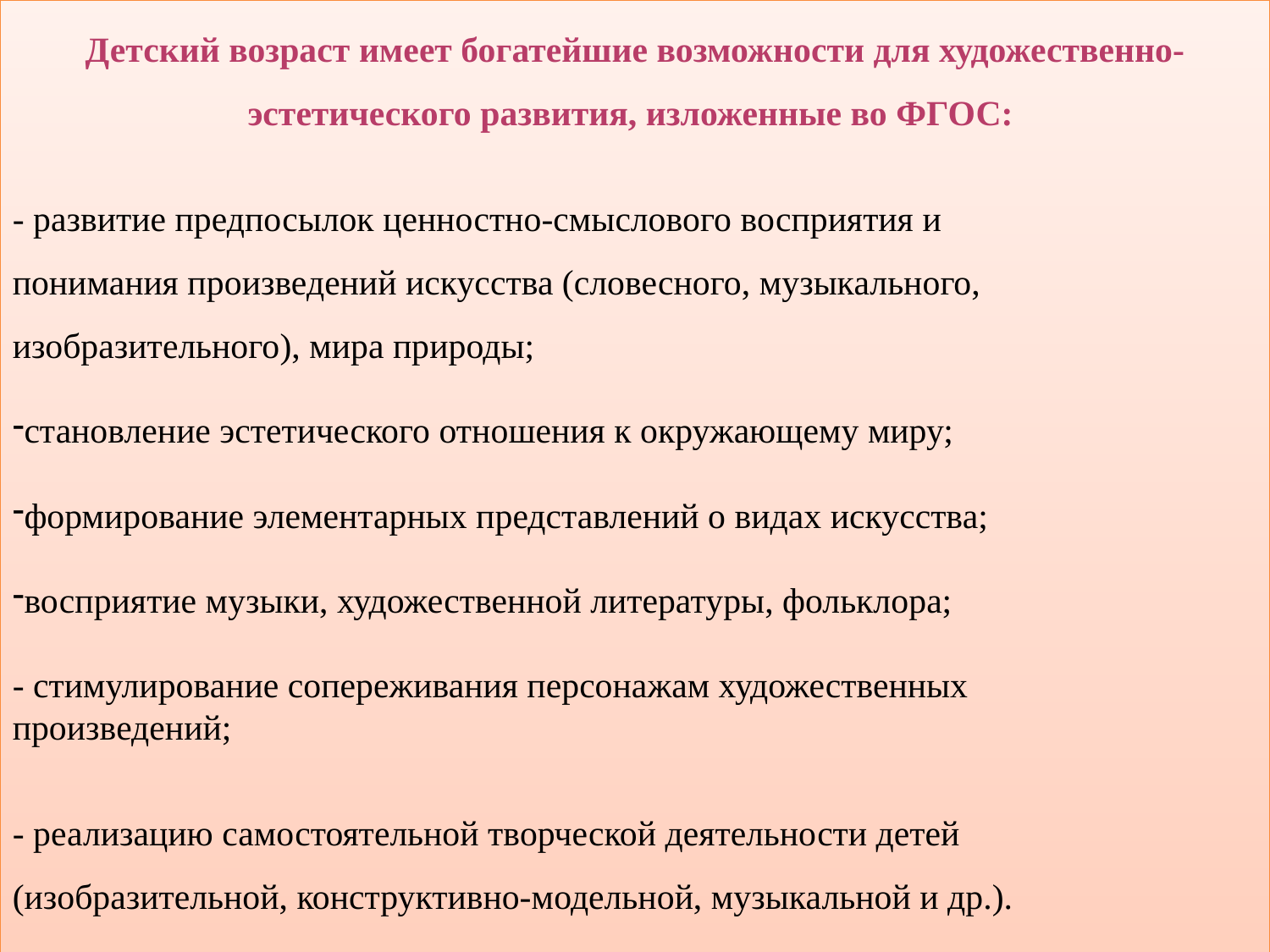

Детский возраст имеет богатейшие возможности для художественно-эстетического развития, изложенные во ФГОС:

- развитие предпосылок ценностно-смыслового восприятия и
понимания произведений искусства (словесного, музыкального,
изобразительного), мира природы;

становление эстетического отношения к окружающему миру;

формирование элементарных представлений о видах искусства;

восприятие музыки, художественной литературы, фольклора;

- стимулирование сопереживания персонажам художественных
произведений;

- реализацию самостоятельной творческой деятельности детей
(изобразительной, конструктивно-модельной, музыкальной и др.).